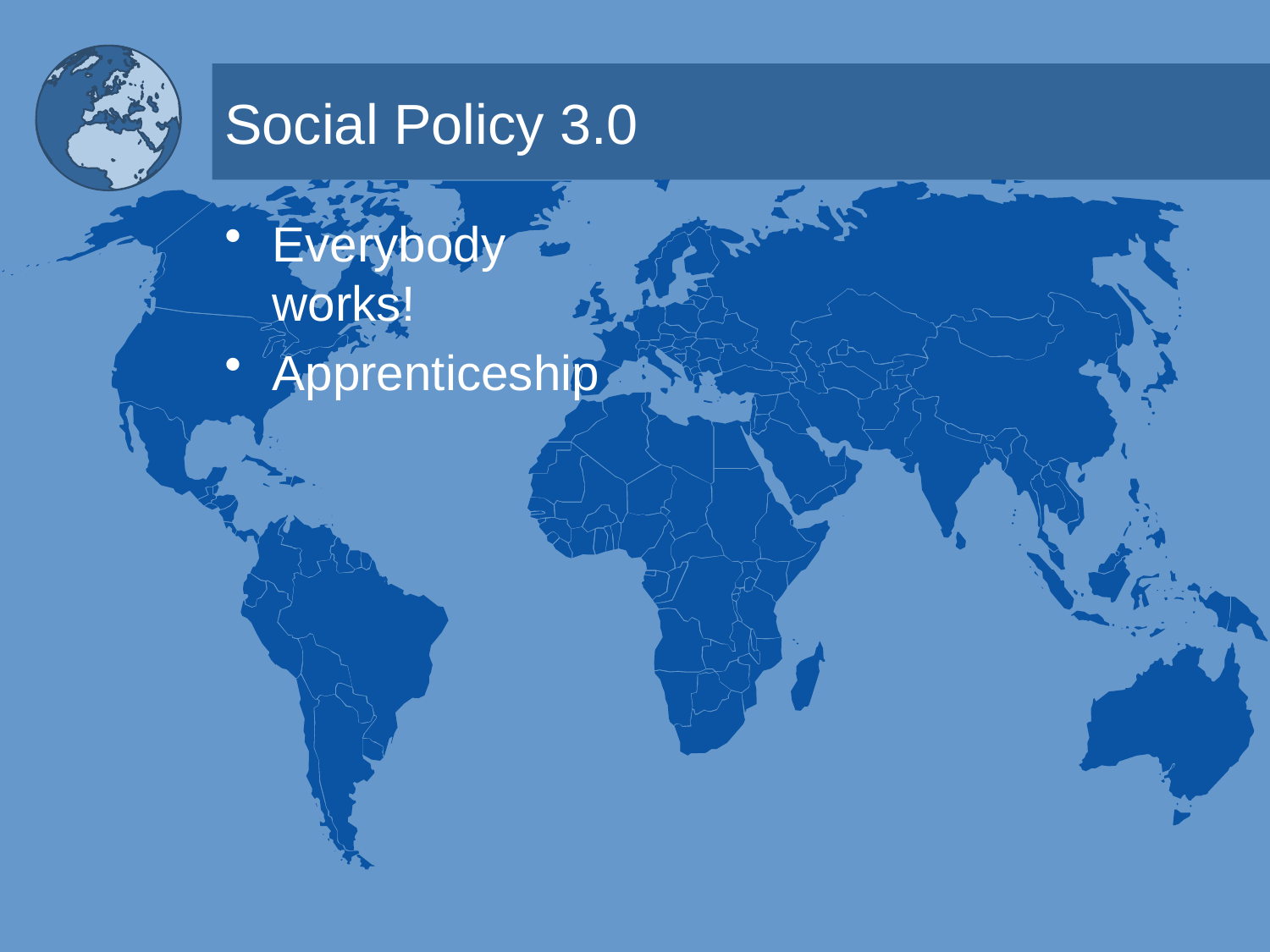

# Social Policy 3.0
Everybody works!
Apprenticeship